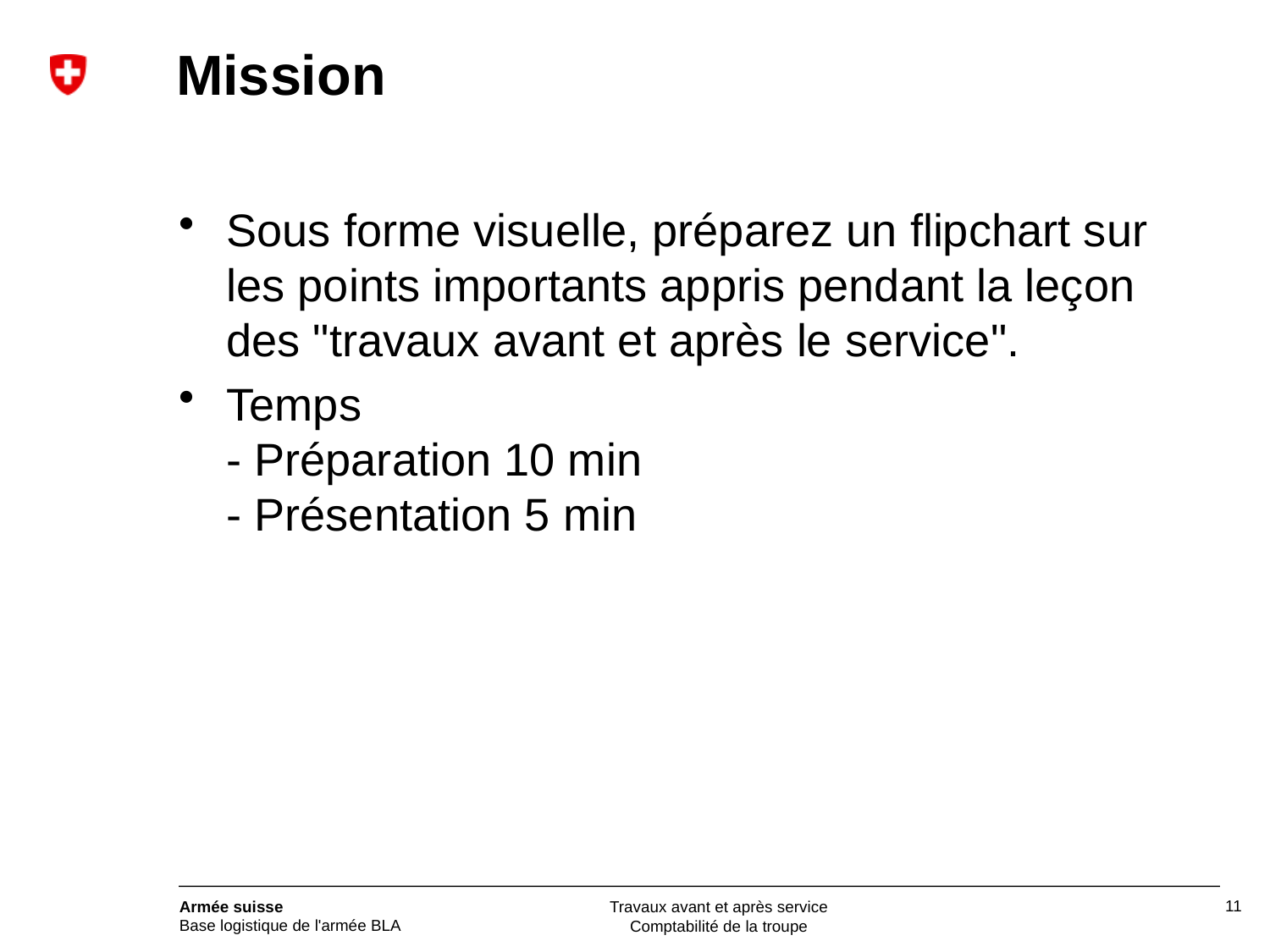

# Mission
Sous forme visuelle, préparez un flipchart sur les points importants appris pendant la leçon des "travaux avant et après le service".
Temps
- Préparation 10 min
- Présentation 5 min
Travaux avant et après service
Comptabilité de la troupe